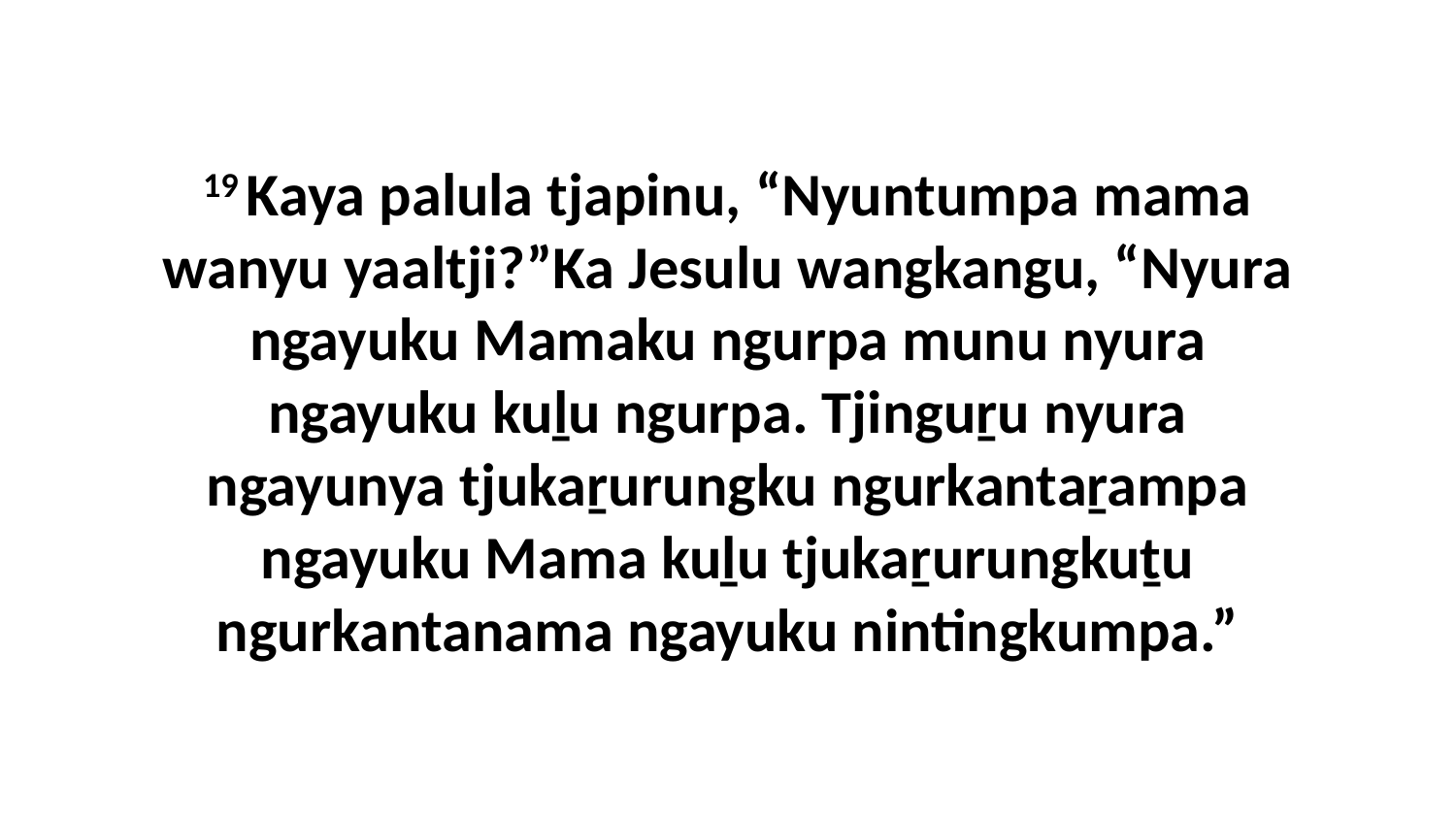

19 Kaya palula tjapinu, “Nyuntumpa mama wanyu yaaltji?”Ka Jesulu wangkangu, “Nyura ngayuku Mamaku ngurpa munu nyura ngayuku kuḻu ngurpa. Tjinguṟu nyura ngayunya tjukaṟurungku ngurkantaṟampa ngayuku Mama kuḻu tjukaṟurungkuṯu ngurkantanama ngayuku nintingkumpa.”